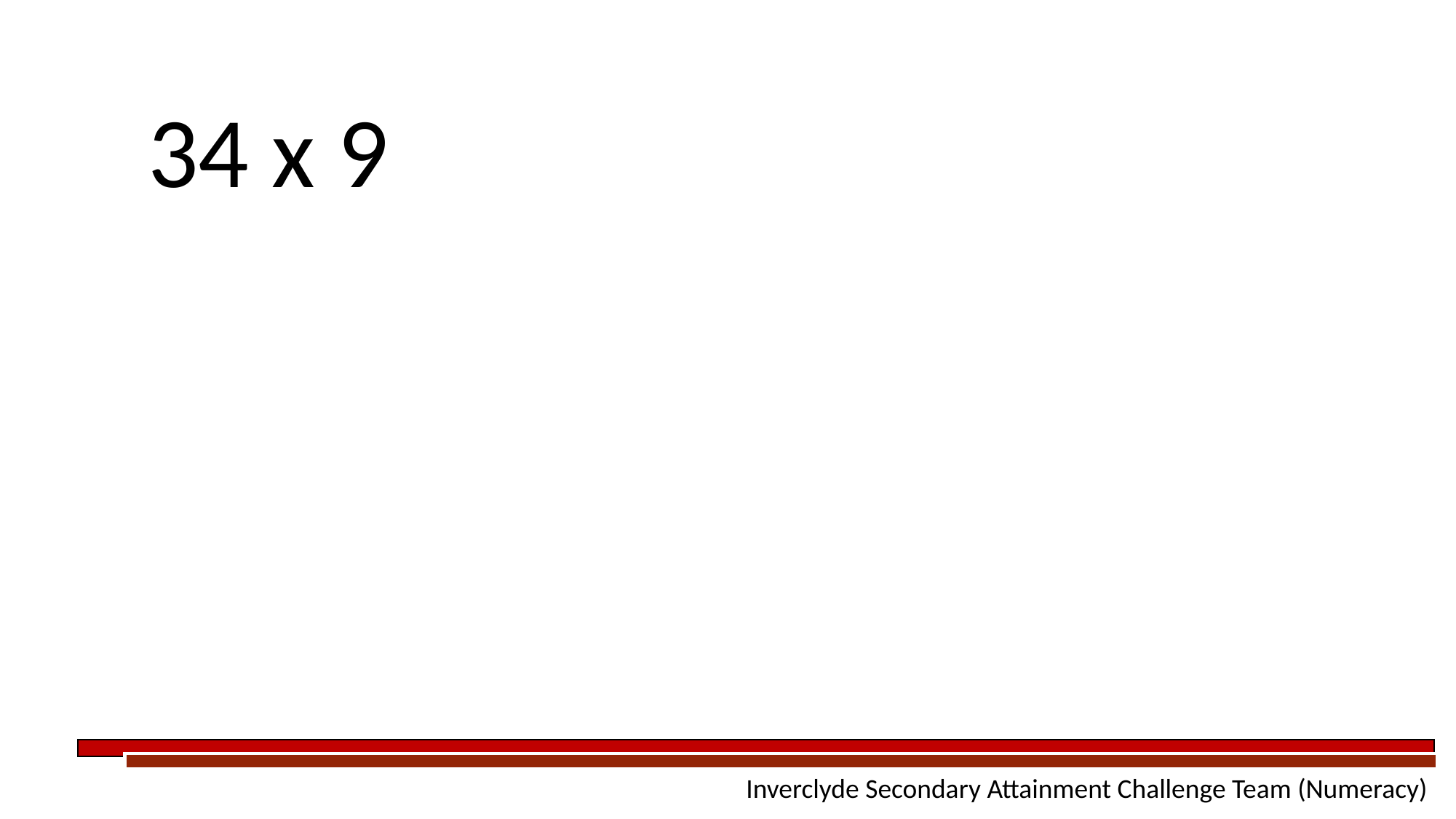

| 34 x 9 |
| --- |

         Inverclyde Secondary Attainment Challenge Team (Numeracy)